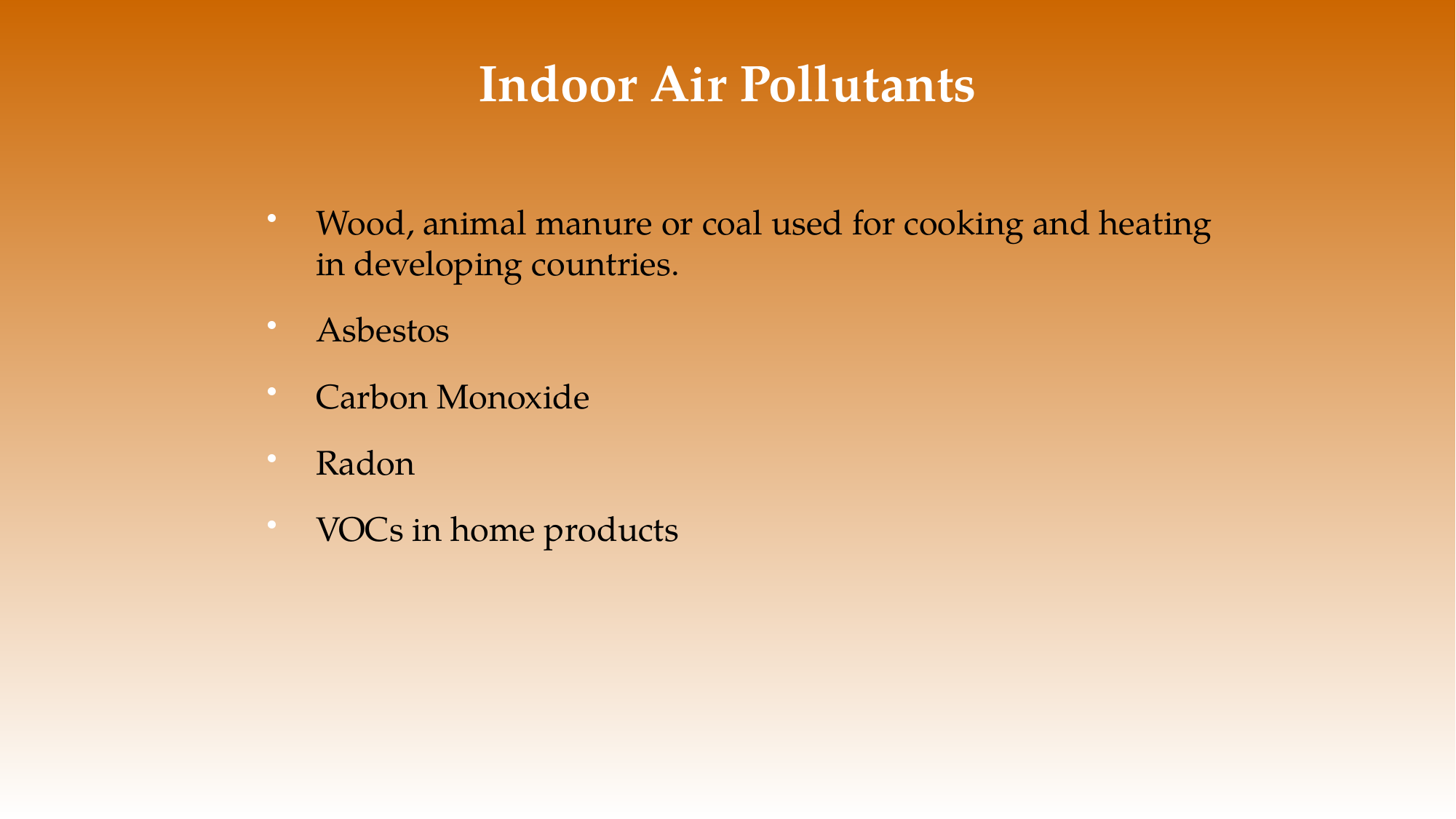

# Indoor Air Pollutants
Wood, animal manure or coal used for cooking and heating in developing countries.
Asbestos
Carbon Monoxide
Radon
VOCs in home products